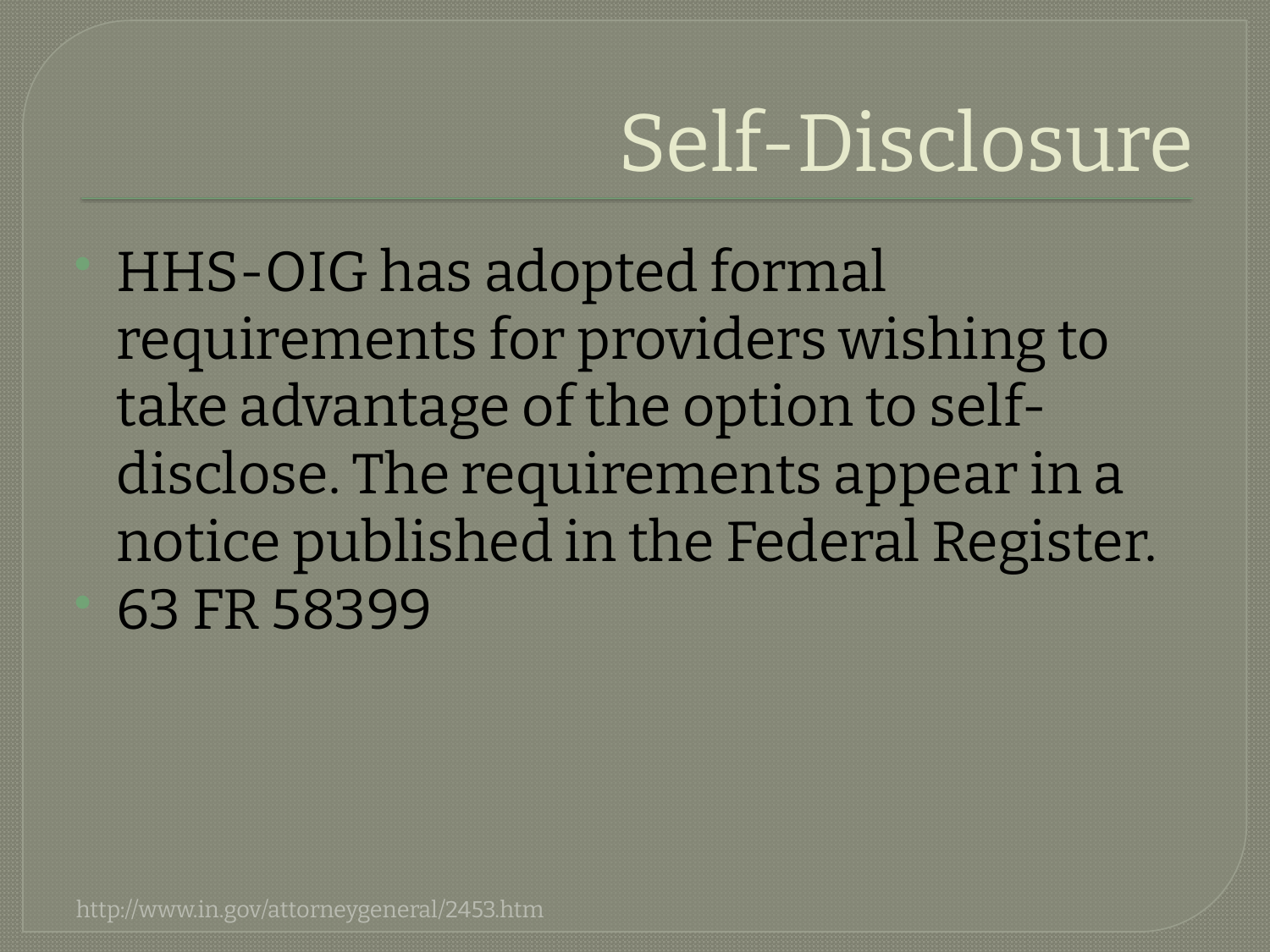

# Self-Disclosure
HHS-OIG has adopted formal requirements for providers wishing to take advantage of the option to self-disclose. The requirements appear in a notice published in the Federal Register.
63 FR 58399

http://www.in.gov/attorneygeneral/2453.htm